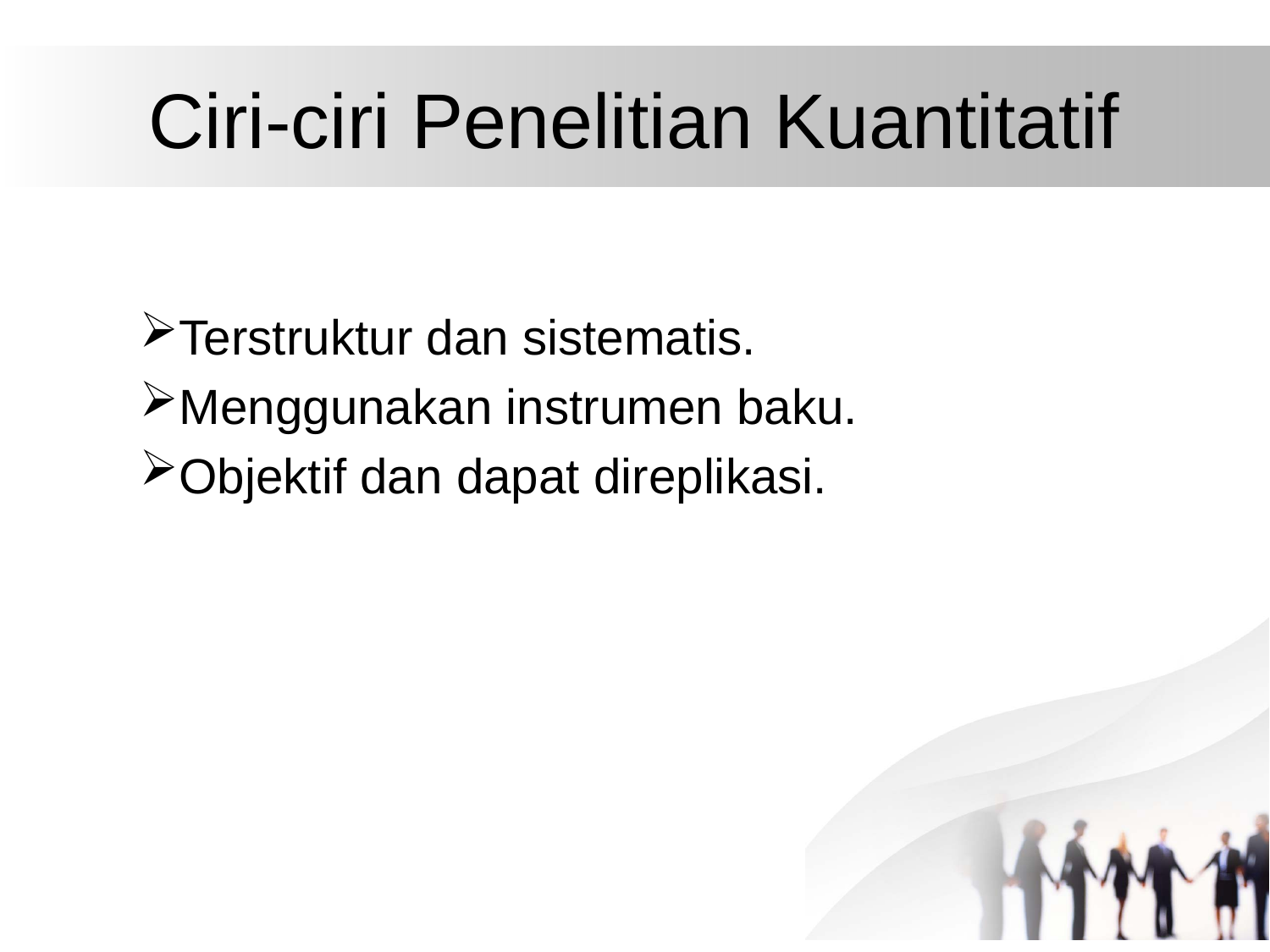

# Ciri-ciri Penelitian Kuantitatif

Terstruktur dan sistematis.
Menggunakan instrumen baku.
Objektif dan dapat direplikasi.